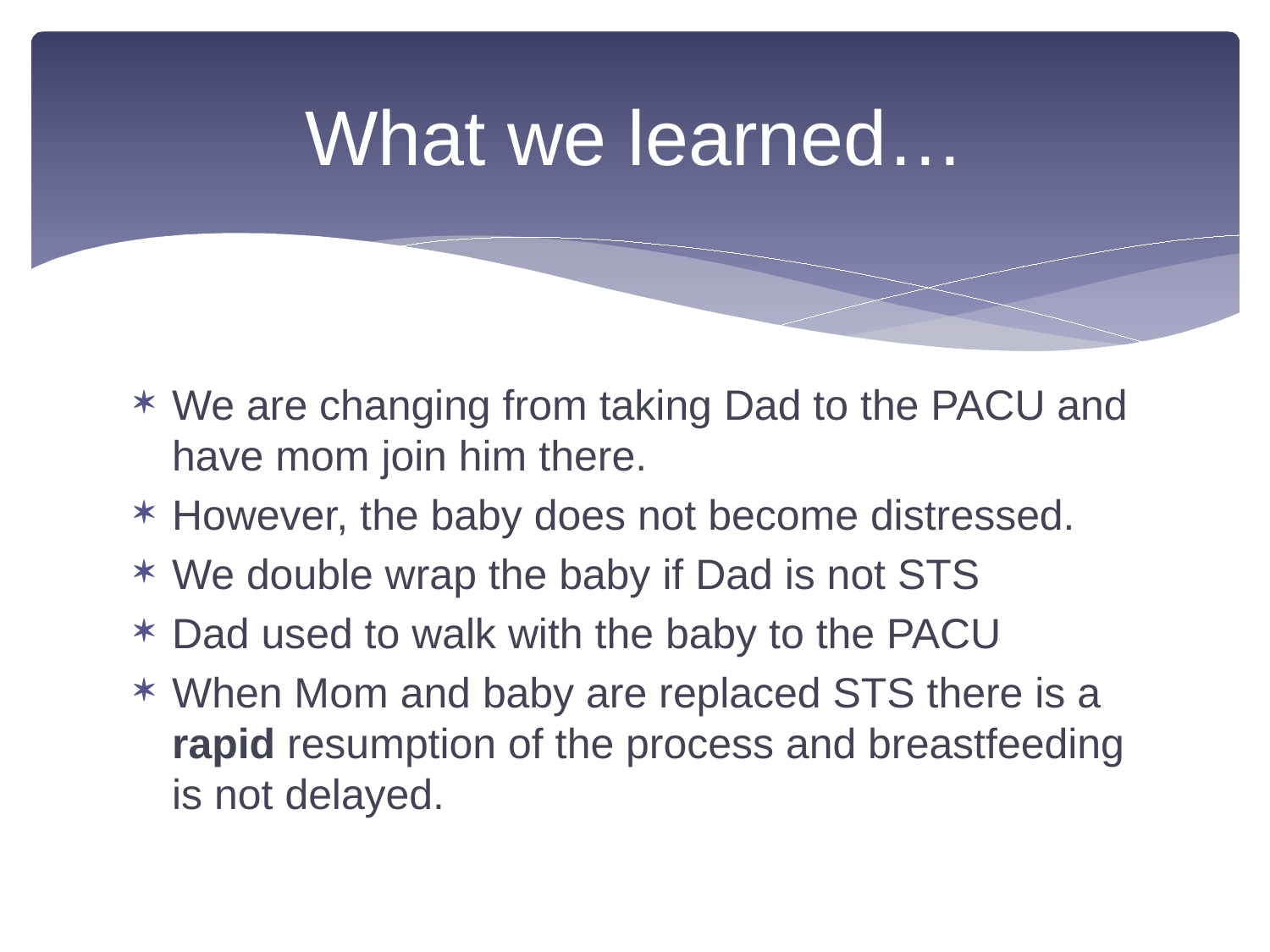

# What we learned…
We are changing from taking Dad to the PACU and have mom join him there.
However, the baby does not become distressed.
We double wrap the baby if Dad is not STS
Dad used to walk with the baby to the PACU
When Mom and baby are replaced STS there is a rapid resumption of the process and breastfeeding is not delayed.